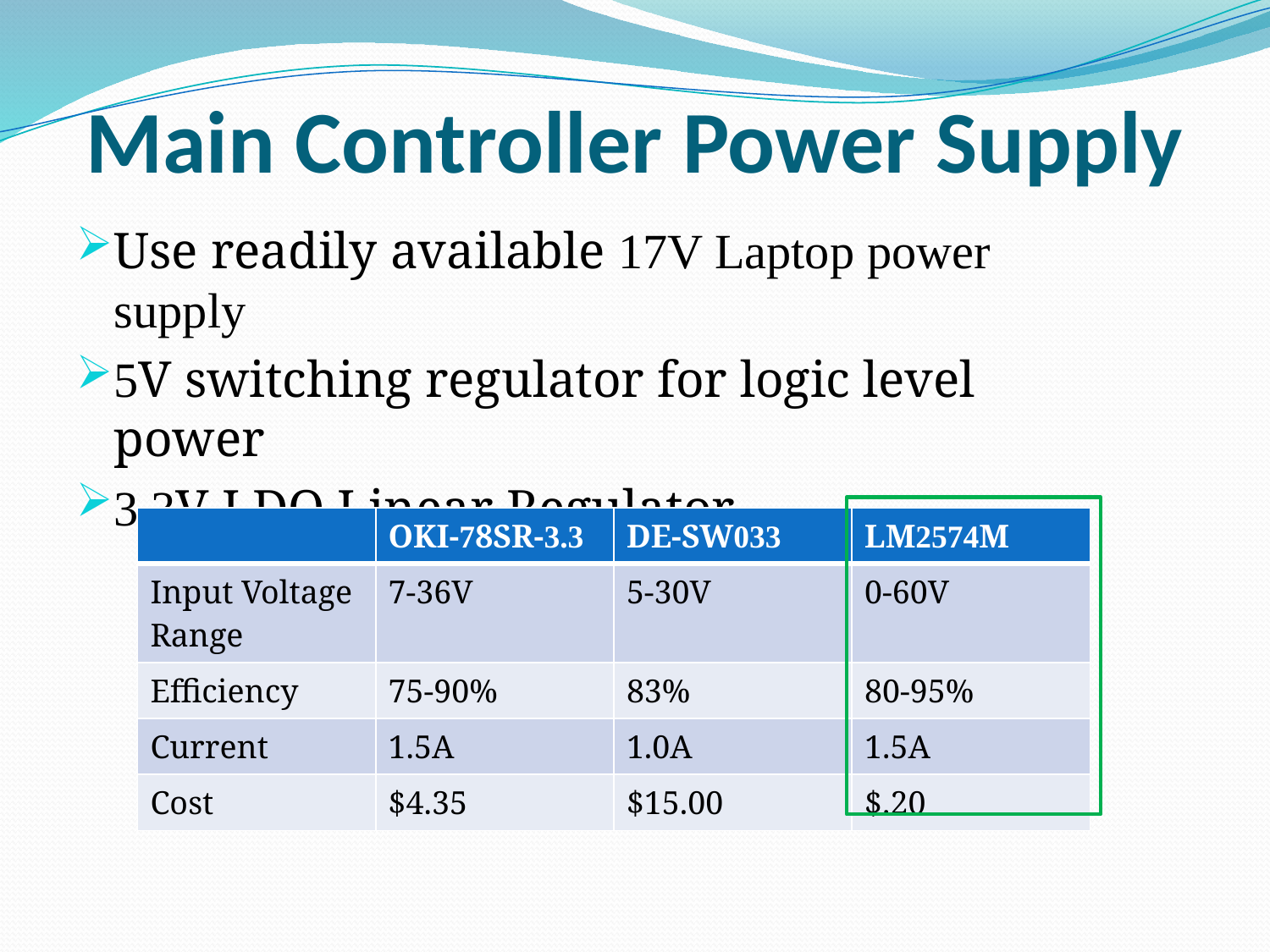

# Main Controller Power Supply
Use readily available 17V Laptop power supply
5V switching regulator for logic level power
3.3V LDO Linear Regulator

|  | OKI-78SR-3.3 | DE-SW033 | LM2574M |
| --- | --- | --- | --- |
| Input Voltage Range | 7-36V | 5-30V | 0-60V |
| Efficiency | 75-90% | 83% | 80-95% |
| Current | 1.5A | 1.0A | 1.5A |
| Cost | $4.35 | $15.00 | $.20 |